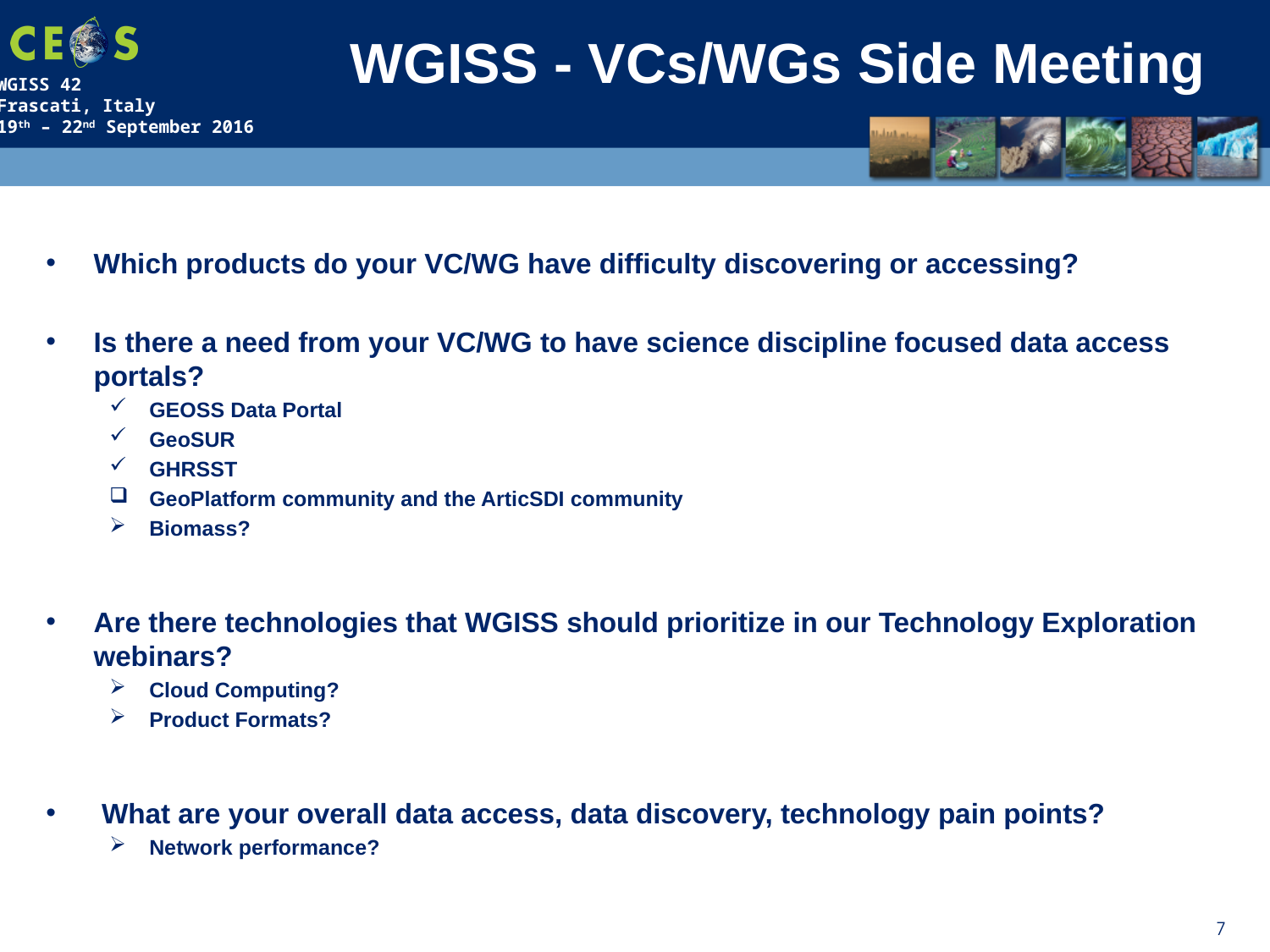

# WGISS - VCs/WGs Side Meeting

Which products do your VC/WG have difficulty discovering or accessing?

Is there a need from your VC/WG to have science discipline focused data access portals?
GEOSS Data Portal
GeoSUR
GHRSST
GeoPlatform community and the ArticSDI community
Biomass?

Are there technologies that WGISS should prioritize in our Technology Exploration webinars?
Cloud Computing?
Product Formats?

 What are your overall data access, data discovery, technology pain points?
Network performance?

7